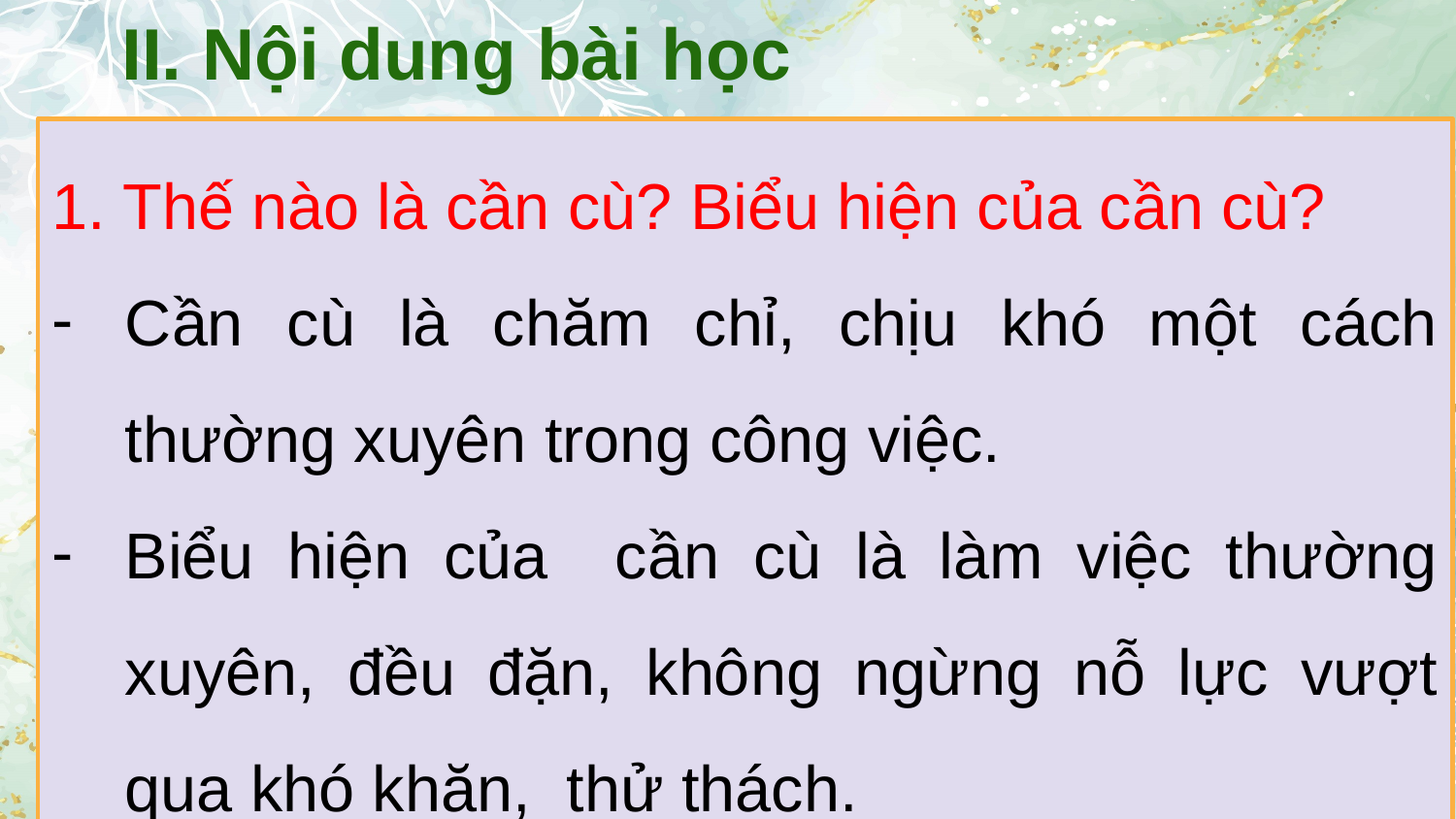

II. Nội dung bài học
1. Thế nào là cần cù? Biểu hiện của cần cù?
Cần cù là chăm chỉ, chịu khó một cách thường xuyên trong công việc.
Biểu hiện của  cần cù là làm việc thường xuyên, đều đặn, không ngừng nỗ lực vượt qua khó khăn,  thử thách.